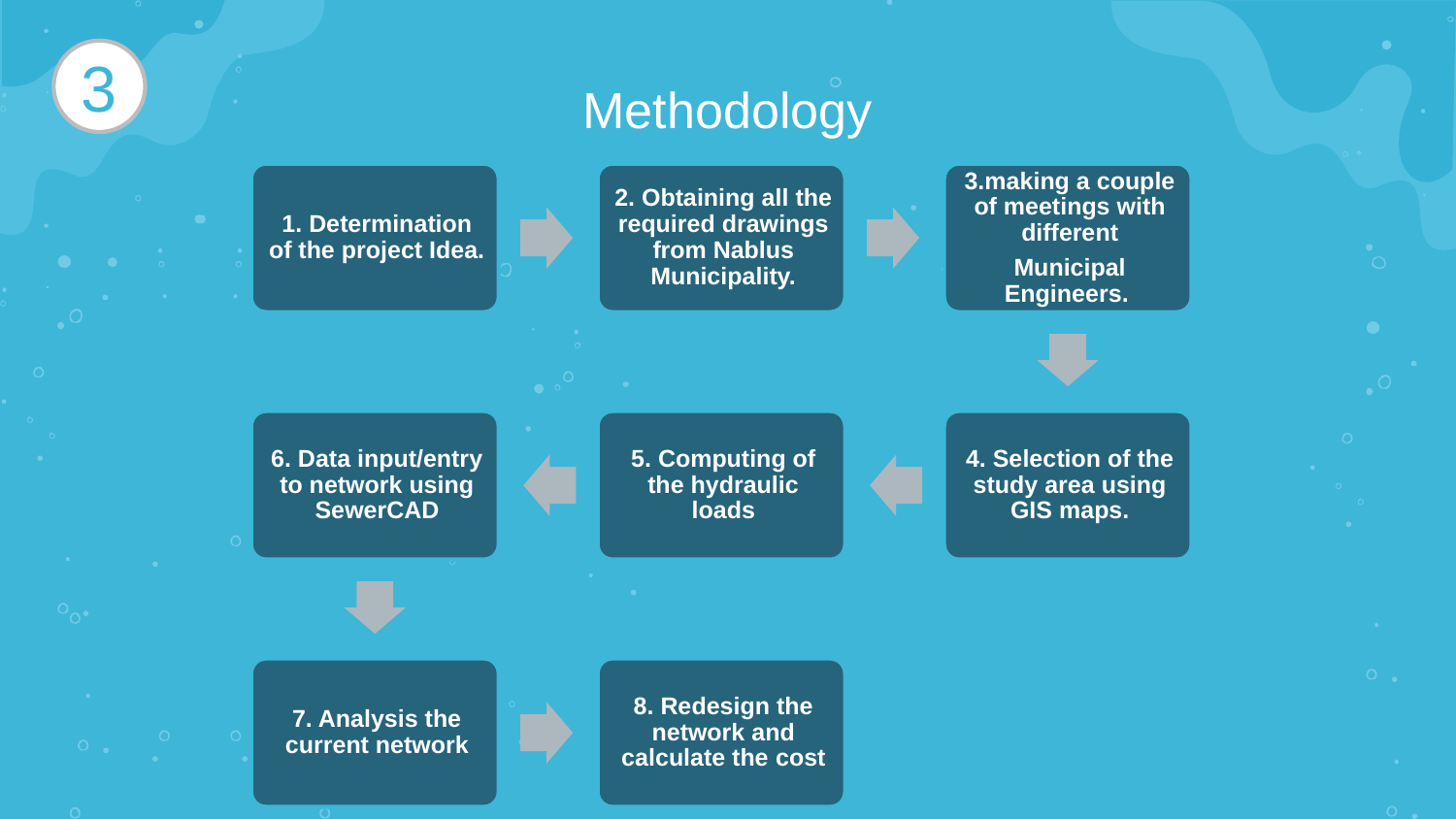

3
# Methodology
1. Determination of the project Idea.

2. Obtaining all the required drawings from Nablus Municipality.

3.making a couple of meetings with different
Municipal Engineers.

4. Selection of the study area using GIS maps.

5. Computing of the hydraulic loads

6. Data input/entry to network using SewerCAD

7. Analysis the current network

8. Redesign the network and calculate the cost